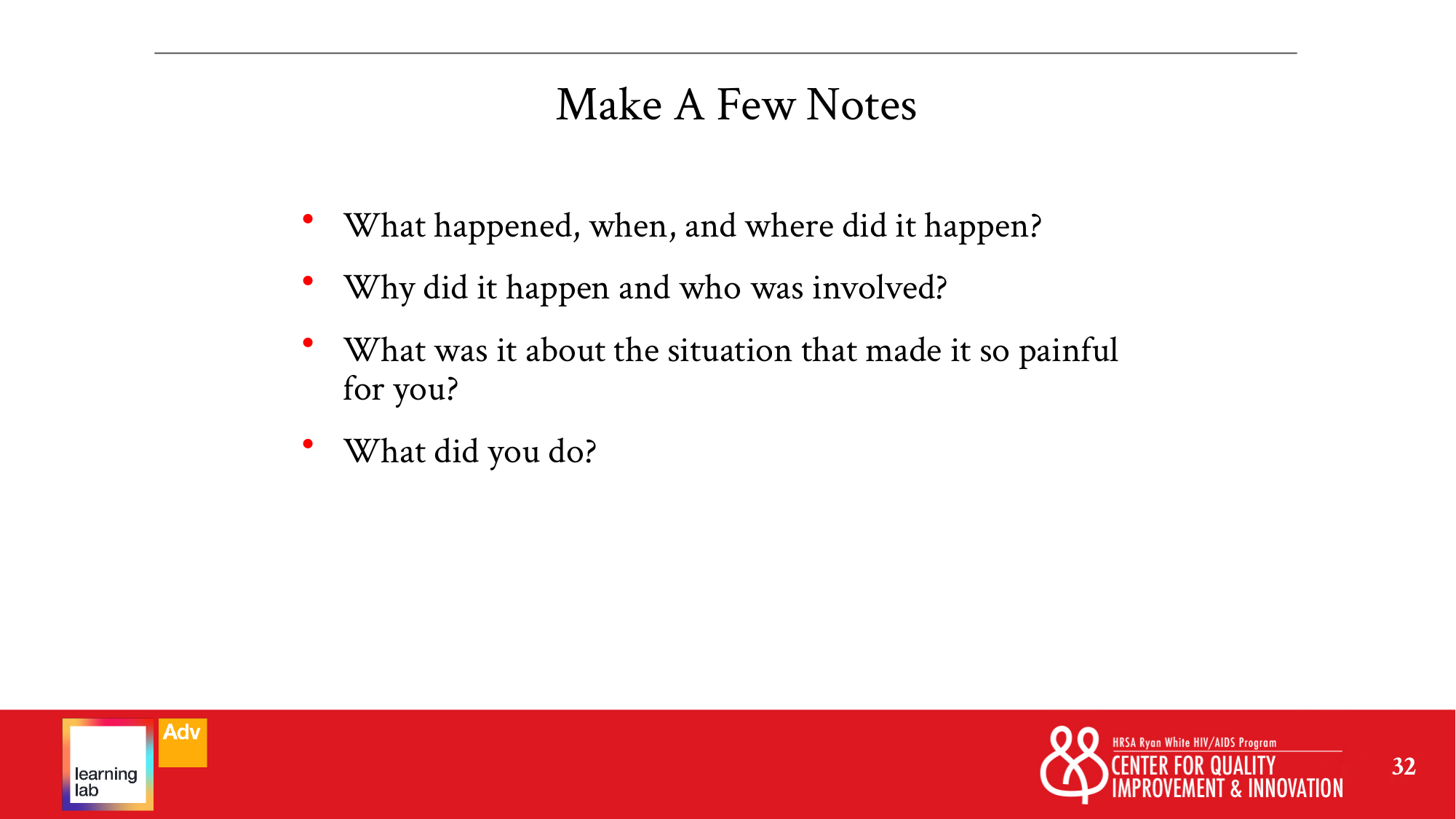

# Make A Few Notes
What happened, when, and where did it happen?

Why did it happen and who was involved?

What was it about the situation that made it so painful for you?

What did you do?